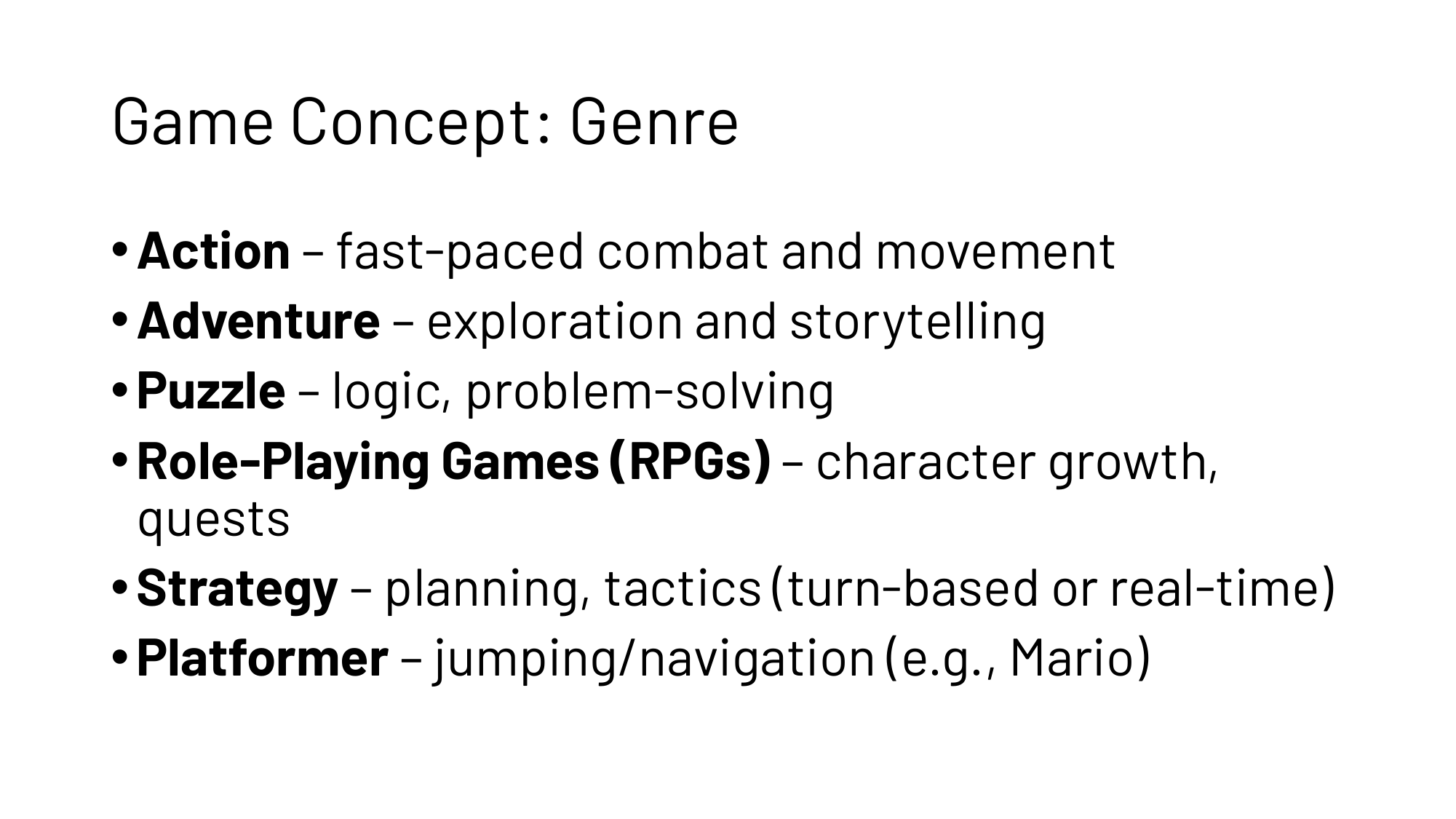

# Game Concept: Genre
Action – fast-paced combat and movement
Adventure – exploration and storytelling
Puzzle – logic, problem-solving
Role-Playing Games (RPGs) – character growth, quests
Strategy – planning, tactics (turn-based or real-time)
Platformer – jumping/navigation (e.g., Mario)